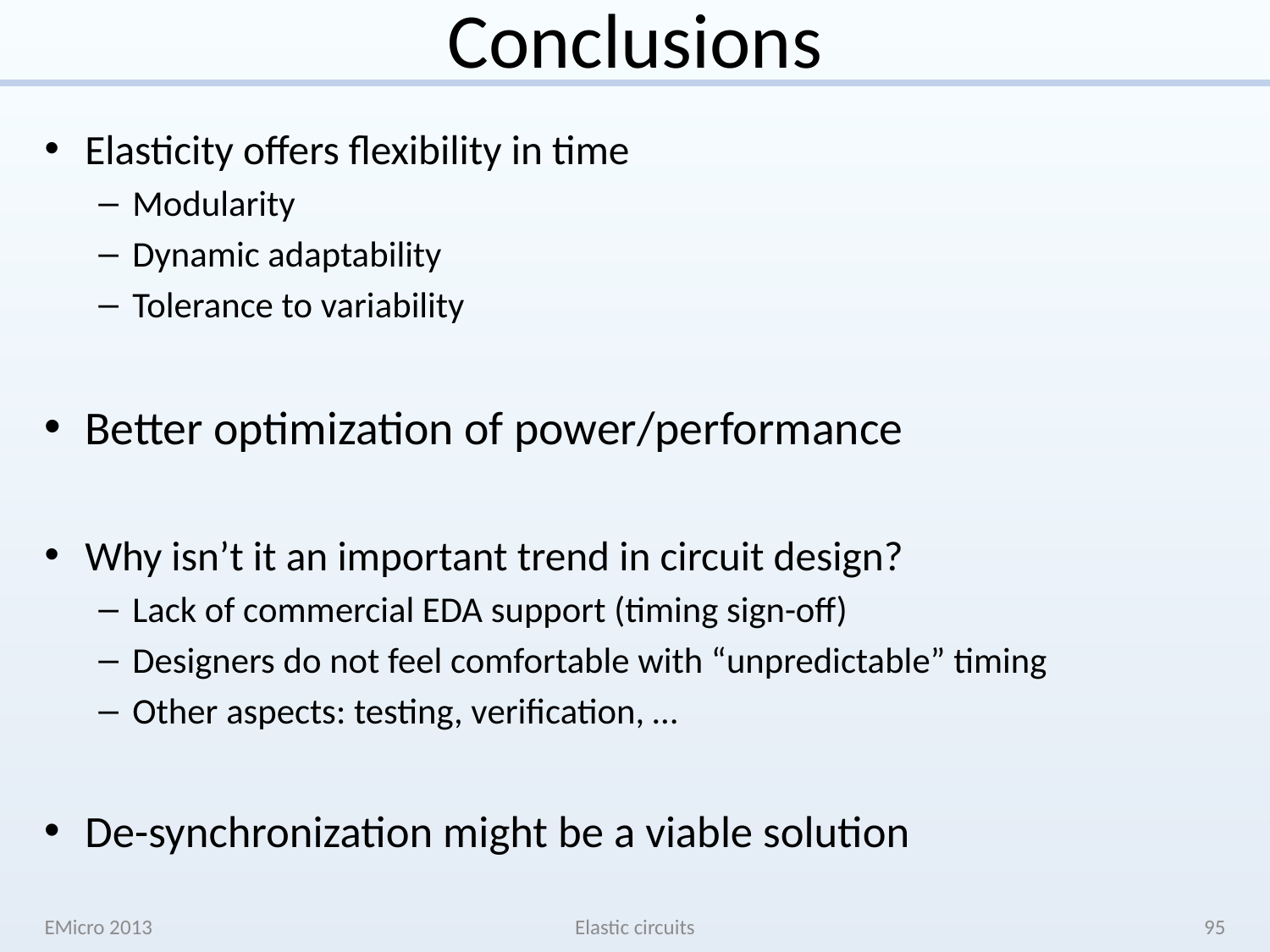

# Conclusions
Elasticity offers flexibility in time
Modularity
Dynamic adaptability
Tolerance to variability

Better optimization of power/performance

Why isn’t it an important trend in circuit design?
Lack of commercial EDA support (timing sign-off)
Designers do not feel comfortable with “unpredictable” timing
Other aspects: testing, verification, …

De-synchronization might be a viable solution
EMicro 2013
Elastic circuits
95